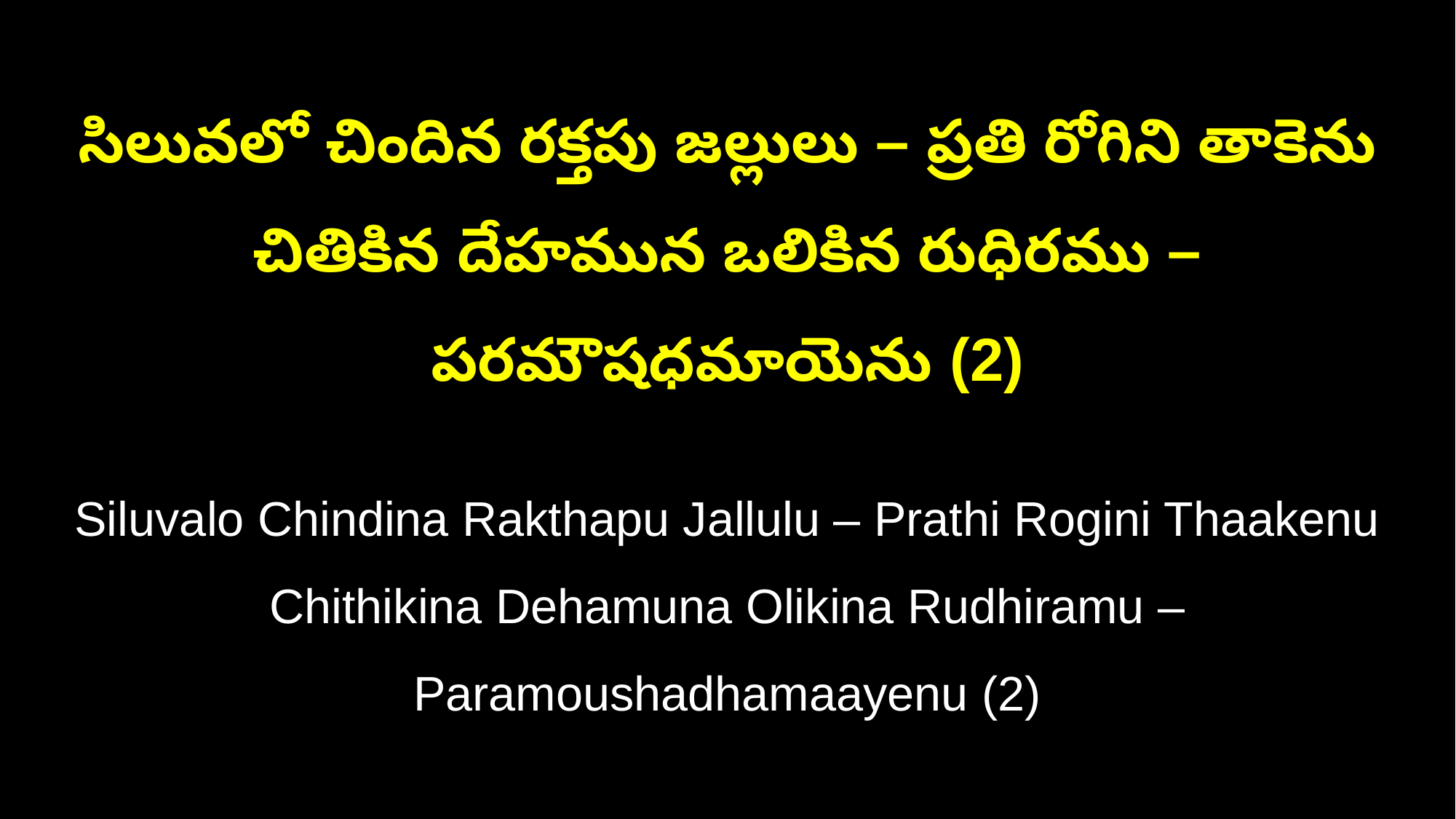

సిలువలో చిందిన రక్తపు జల్లులు – ప్రతి రోగిని తాకెను
చితికిన దేహమున ఒలికిన రుధిరము – పరమౌషధమాయెను (2)
Siluvalo Chindina Rakthapu Jallulu – Prathi Rogini Thaakenu
Chithikina Dehamuna Olikina Rudhiramu – Paramoushadhamaayenu (2)